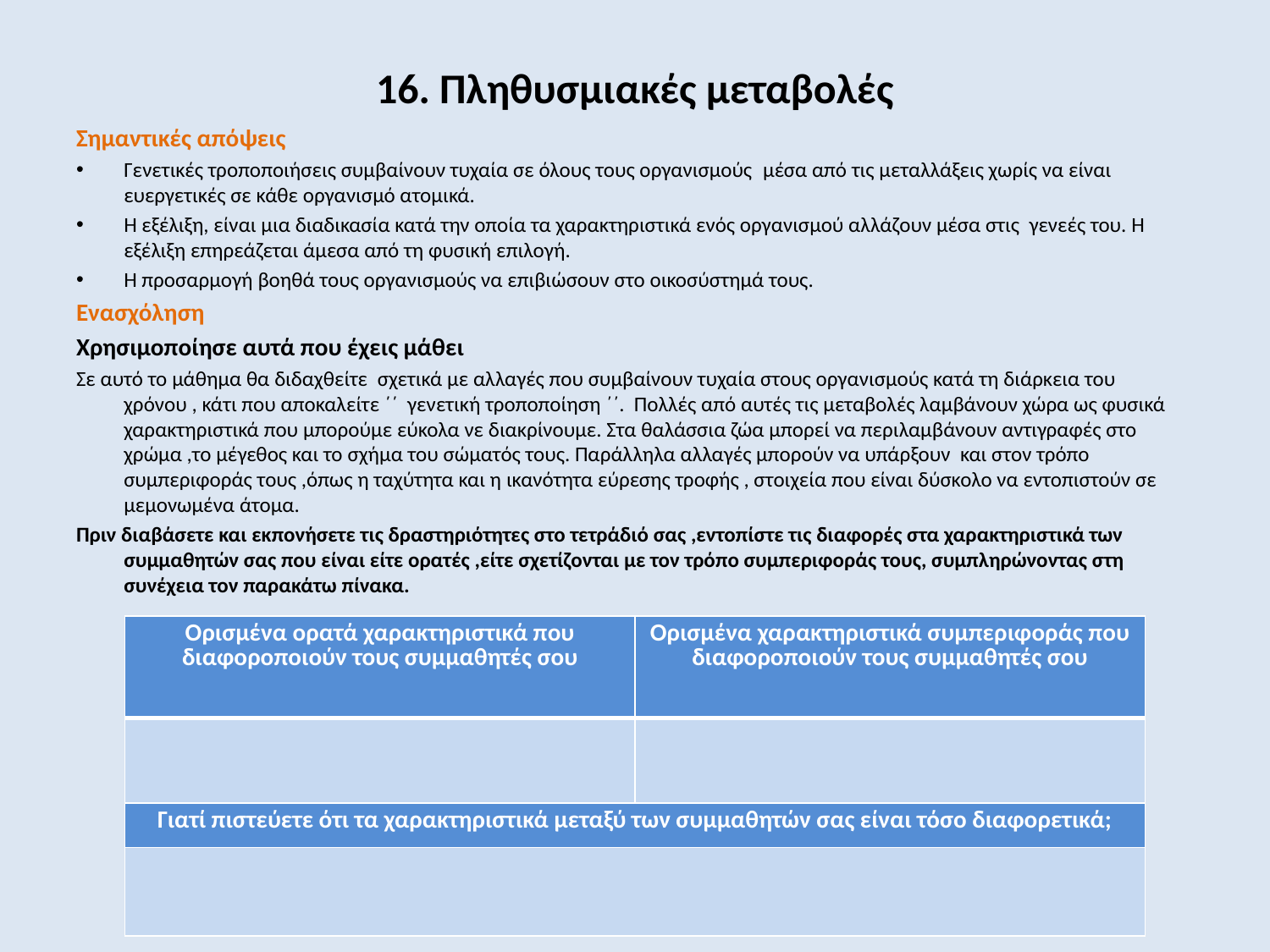

# 16. Πληθυσμιακές μεταβολές
Σημαντικές απόψεις
Γενετικές τροποποιήσεις συμβαίνουν τυχαία σε όλους τους οργανισμούς  μέσα από τις μεταλλάξεις χωρίς να είναι ευεργετικές σε κάθε οργανισμό ατομικά.
Η εξέλιξη, είναι μια διαδικασία κατά την οποία τα χαρακτηριστικά ενός οργανισμού αλλάζουν μέσα στις  γενεές του. Η εξέλιξη επηρεάζεται άμεσα από τη φυσική επιλογή.
H προσαρμογή βοηθά τους οργανισμούς να επιβιώσουν στο οικοσύστημά τους.
Ενασχόληση
Χρησιμοποίησε αυτά που έχεις μάθει
Σε αυτό το μάθημα θα διδαχθείτε  σχετικά με αλλαγές που συμβαίνουν τυχαία στους οργανισμούς κατά τη διάρκεια του χρόνου , κάτι που αποκαλείτε ΄΄  γενετική τροποποίηση ΄΄.  Πολλές από αυτές τις μεταβολές λαμβάνουν χώρα ως φυσικά χαρακτηριστικά που μπορούμε εύκολα νε διακρίνουμε. Στα θαλάσσια ζώα μπορεί να περιλαμβάνουν αντιγραφές στο χρώμα ,το μέγεθος και το σχήμα του σώματός τους. Παράλληλα αλλαγές μπορούν να υπάρξουν  και στον τρόπο συμπεριφοράς τους ,όπως η ταχύτητα και η ικανότητα εύρεσης τροφής , στοιχεία που είναι δύσκολο να εντοπιστούν σε μεμονωμένα άτομα.
Πριν διαβάσετε και εκπονήσετε τις δραστηριότητες στο τετράδιό σας ,εντοπίστε τις διαφορές στα χαρακτηριστικά των συμμαθητών σας που είναι είτε ορατές ,είτε σχετίζονται με τον τρόπο συμπεριφοράς τους, συμπληρώνοντας στη συνέχεια τον παρακάτω πίνακα.

| Ορισμένα ορατά χαρακτηριστικά που διαφοροποιούν τους συμμαθητές σου | Ορισμένα χαρακτηριστικά συμπεριφοράς που διαφοροποιούν τους συμμαθητές σου |
| --- | --- |
|  |  |
| Γιατί πιστεύετε ότι τα χαρακτηριστικά μεταξύ των συμμαθητών σας είναι τόσο διαφορετικά; |  |
|  |  |